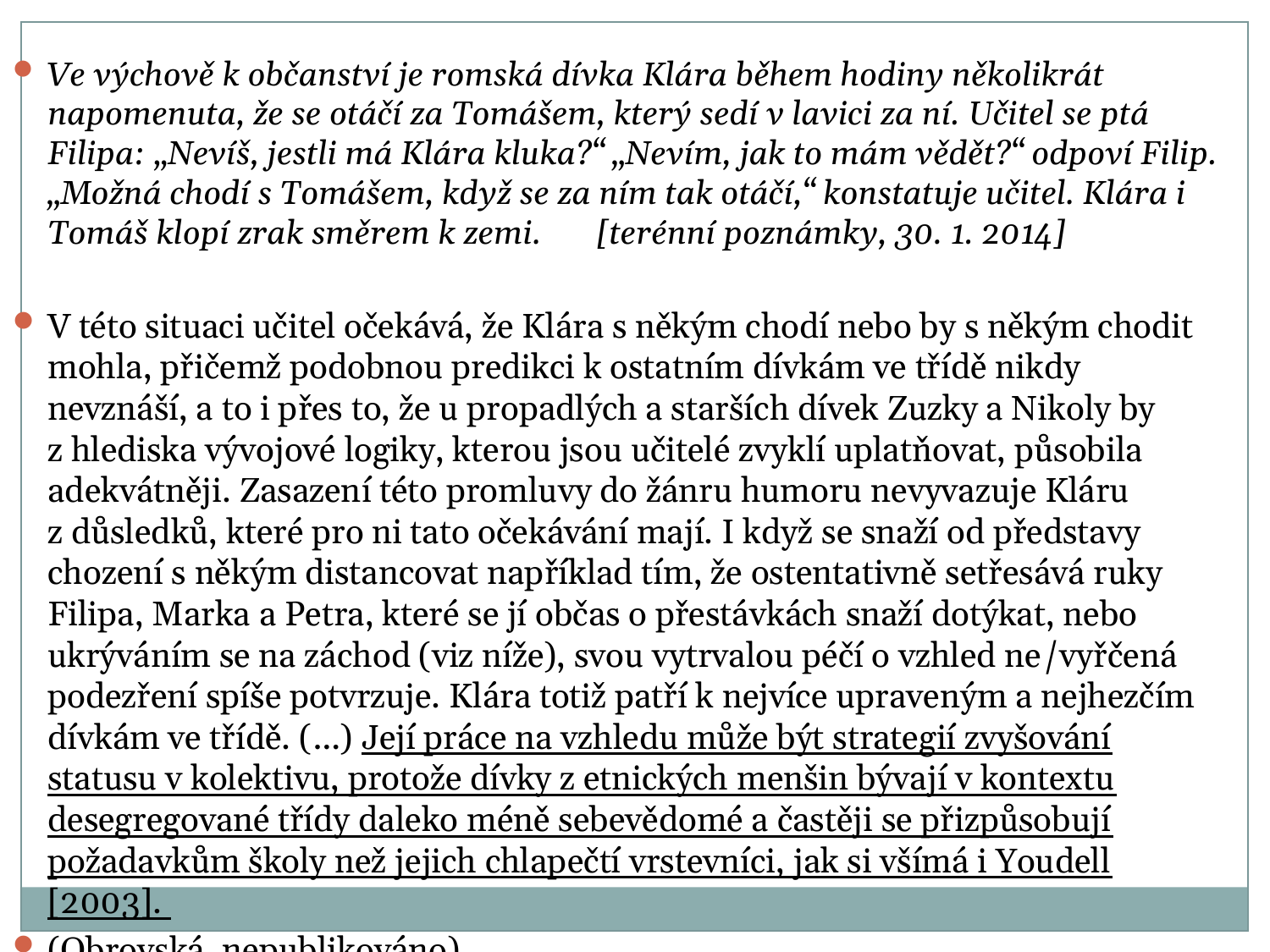

Ve výchově k občanství je romská dívka Klára během hodiny několikrát napomenuta, že se otáčí za Tomášem, který sedí v lavici za ní. Učitel se ptá Filipa: „Nevíš, jestli má Klára kluka?“ „Nevím, jak to mám vědět?“ odpoví Filip. „Možná chodí s Tomášem, když se za ním tak otáčí,“ konstatuje učitel. Klára i Tomáš klopí zrak směrem k zemi. 				[terénní poznámky, 30. 1. 2014]

V této situaci učitel očekává, že Klára s někým chodí nebo by s někým chodit mohla, přičemž podobnou predikci k ostatním dívkám ve třídě nikdy nevznáší, a to i přes to, že u propadlých a starších dívek Zuzky a Nikoly by z hlediska vývojové logiky, kterou jsou učitelé zvyklí uplatňovat, působila adekvátněji. Zasazení této promluvy do žánru humoru nevyvazuje Kláru z důsledků, které pro ni tato očekávání mají. I když se snaží od představy chození s někým distancovat například tím, že ostentativně setřesává ruky Filipa, Marka a Petra, které se jí občas o přestávkách snaží dotýkat, nebo ukrýváním se na záchod (viz níže), svou vytrvalou péčí o vzhled ne/vyřčená podezření spíše potvrzuje. Klára totiž patří k nejvíce upraveným a nejhezčím dívkám ve třídě. (…) Její práce na vzhledu může být strategií zvyšování statusu v kolektivu, protože dívky z etnických menšin bývají v kontextu desegregované třídy daleko méně sebevědomé a častěji se přizpůsobují požadavkům školy než jejich chlapečtí vrstevníci, jak si všímá i Youdell [2003].
(Obrovská, nepublikováno)